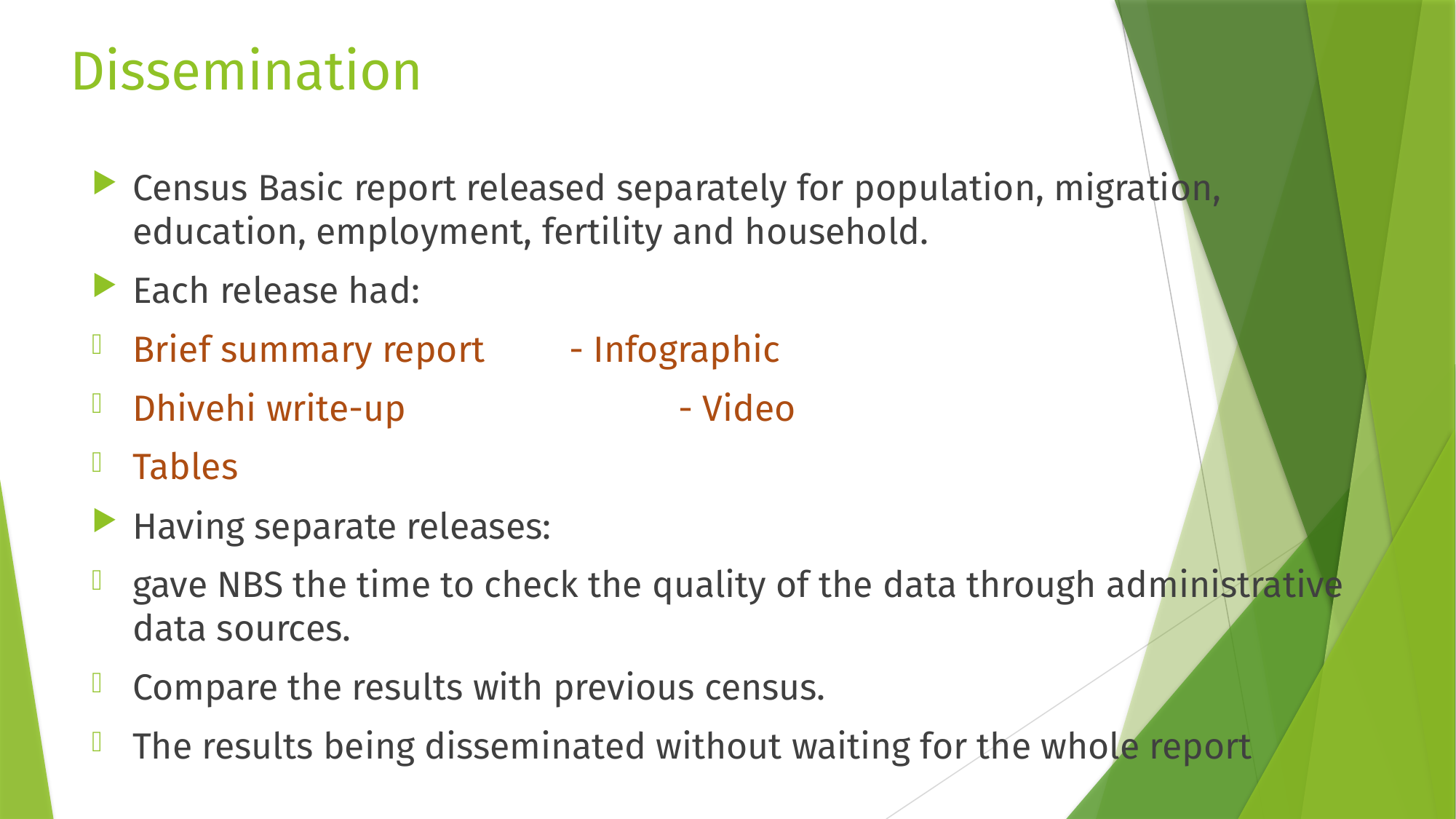

# Dissemination

Census Basic report released separately for population, migration, education, employment, fertility and household.
Each release had:
Brief summary report 	- Infographic
Dhivehi write-up			- Video
Tables
Having separate releases:
gave NBS the time to check the quality of the data through administrative data sources.
Compare the results with previous census.
The results being disseminated without waiting for the whole report